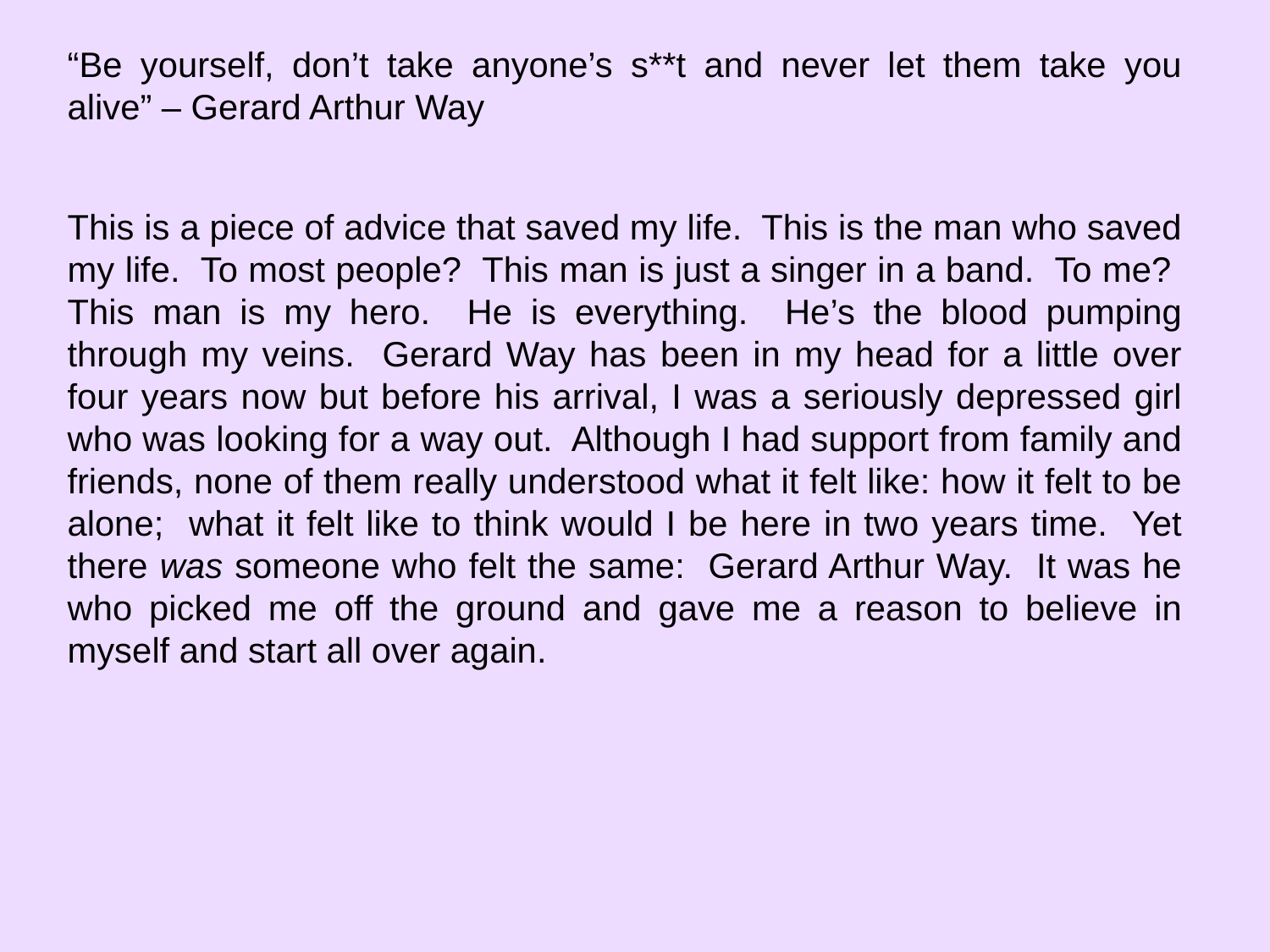

“Be yourself, don’t take anyone’s s**t and never let them take you alive” – Gerard Arthur Way

This is a piece of advice that saved my life.  This is the man who saved my life.  To most people?  This man is just a singer in a band.  To me?  This man is my hero.  He is everything.  He’s the blood pumping through my veins.  Gerard Way has been in my head for a little over four years now but before his arrival, I was a seriously depressed girl who was looking for a way out.  Although I had support from family and friends, none of them really understood what it felt like: how it felt to be alone;  what it felt like to think would I be here in two years time.  Yet there was someone who felt the same:  Gerard Arthur Way.  It was he who picked me off the ground and gave me a reason to believe in myself and start all over again.